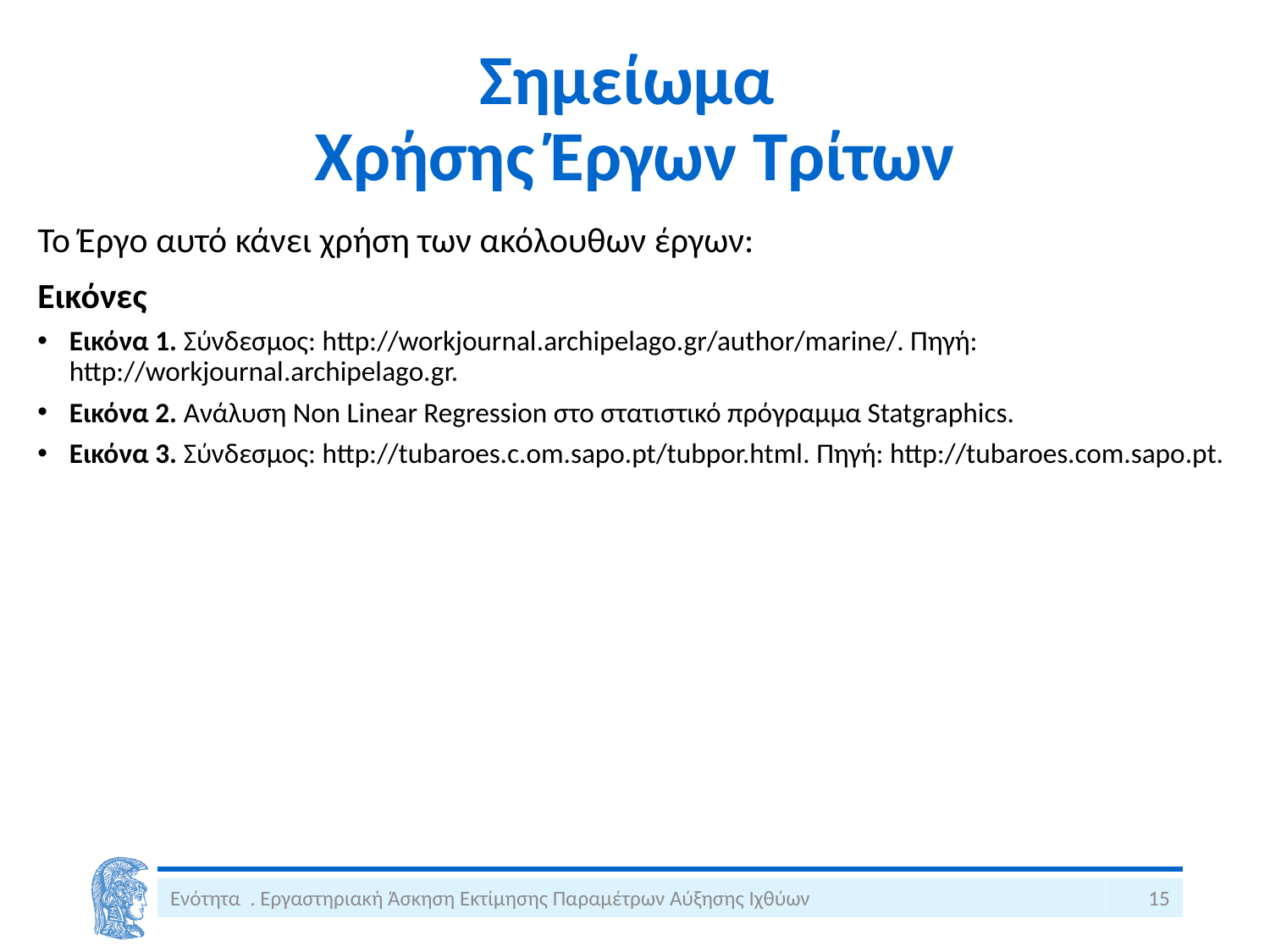

# Σημείωμα Χρήσης Έργων Τρίτων
Το Έργο αυτό κάνει χρήση των ακόλουθων έργων:
Εικόνες
Εικόνα 1. Σύνδεσμος: http://workjournal.archipelago.gr/author/marine/. Πηγή: http://workjournal.archipelago.gr.
Εικόνα 2. Ανάλυση Non Linear Regression στο στατιστικό πρόγραμμα Statgraphics.
Εικόνα 3. Σύνδεσμος: http://tubaroes.c.om.sapo.pt/tubpor.html. Πηγή: http://tubaroes.com.sapo.pt.

Ενότητα  . Εργαστηριακή Άσκηση Εκτίμησης Παραμέτρων Αύξησης Ιχθύων
15